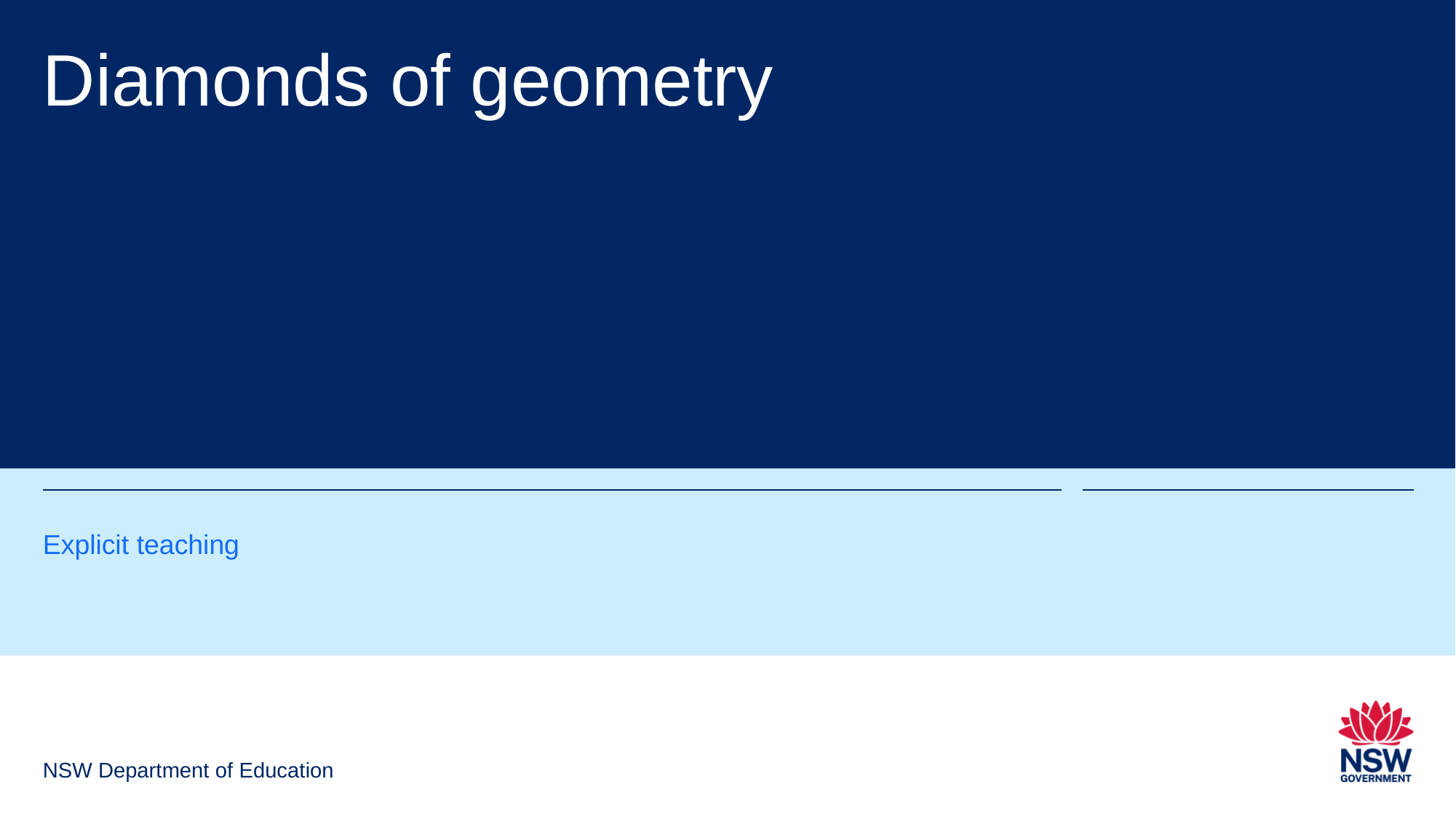

# Diamonds of geometry
Explicit teaching

NSW Department of Education